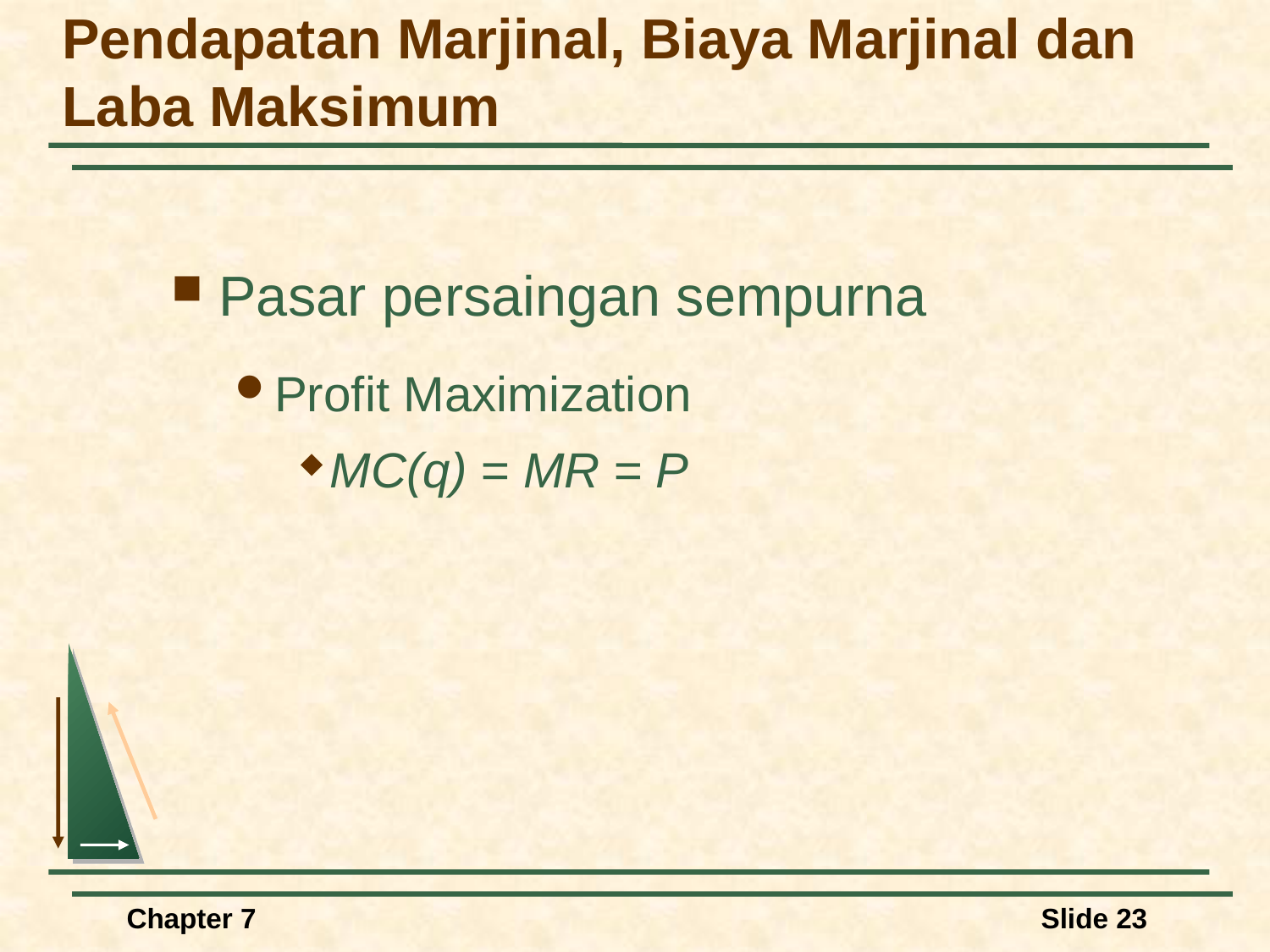

# Pendapatan Marjinal, Biaya Marjinal dan Laba Maksimum
Pasar persaingan sempurna
Profit Maximization
MC(q) = MR = P

Chapter 7
Slide 23